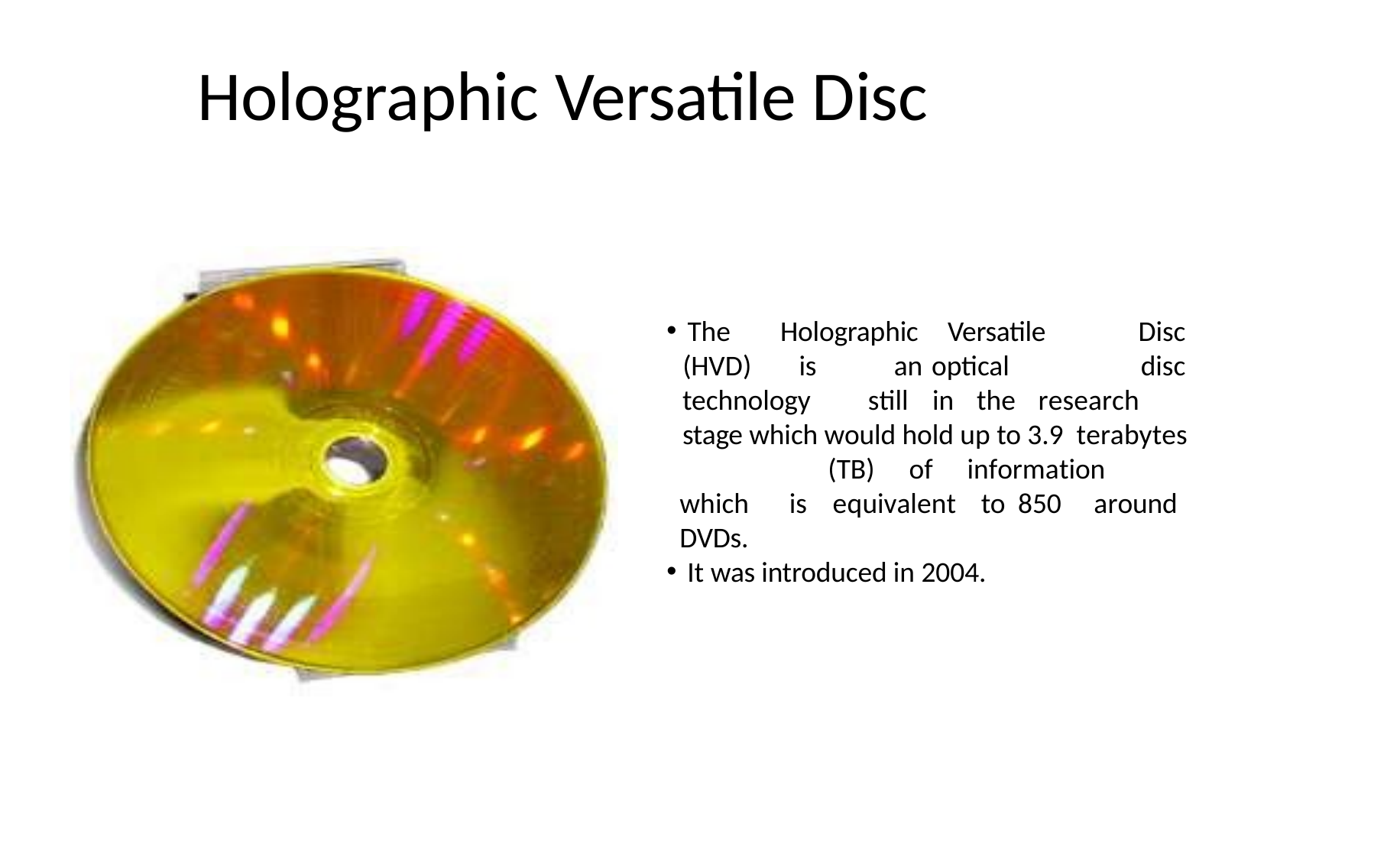

# Holographic Versatile Disc

The	Holographic	Versatile
optical
Disc  disc
(HVD)	is
technology
an
still	in	the	research
stage which would hold up to 3.9  terabytes	(TB)	of	information
which	is	equivalent	to  850 DVDs.
It was introduced in 2004.
around